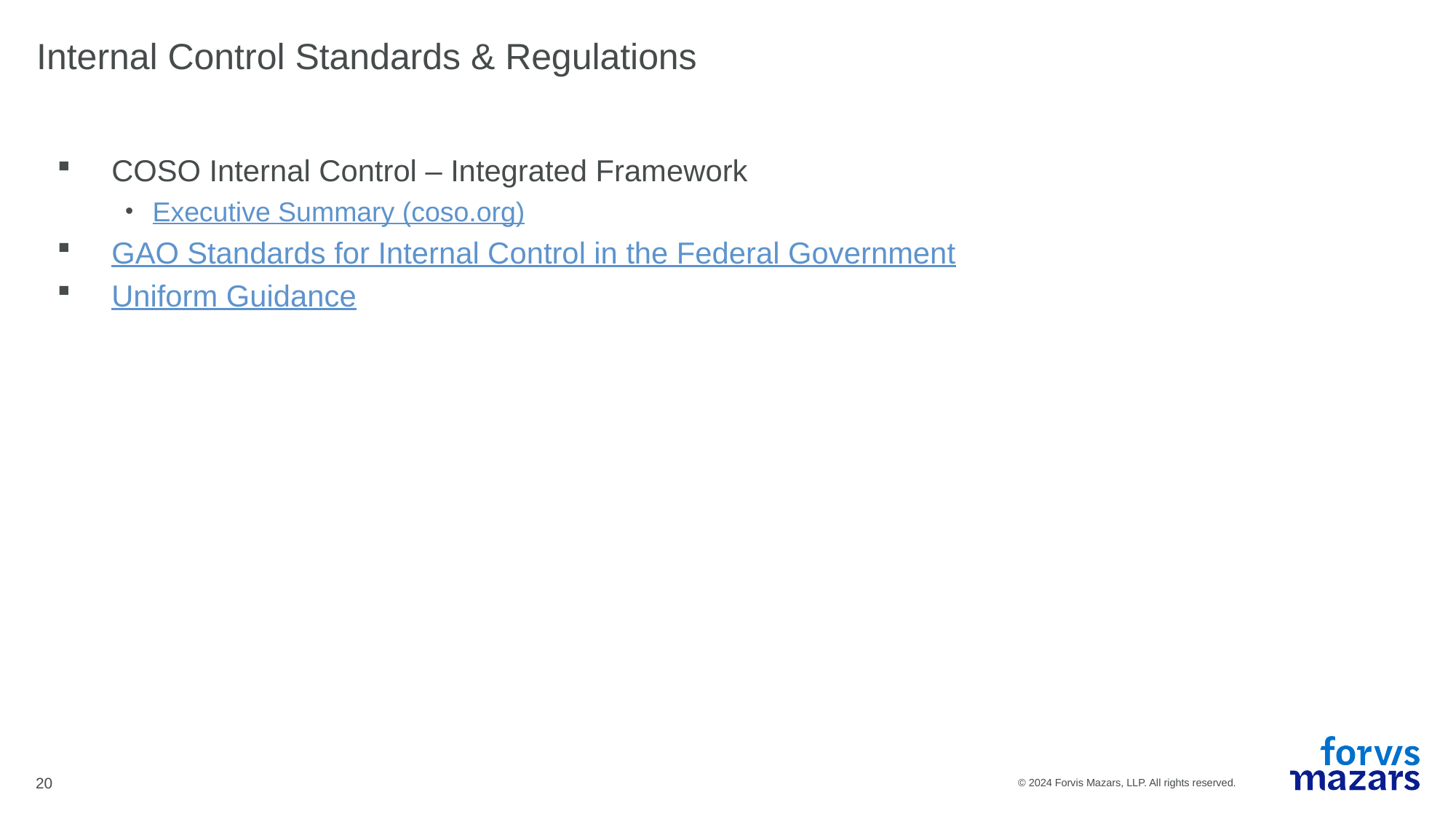

# Internal Control Standards & Regulations
COSO Internal Control – Integrated Framework
Executive Summary (coso.org)
GAO Standards for Internal Control in the Federal Government
Uniform Guidance
20